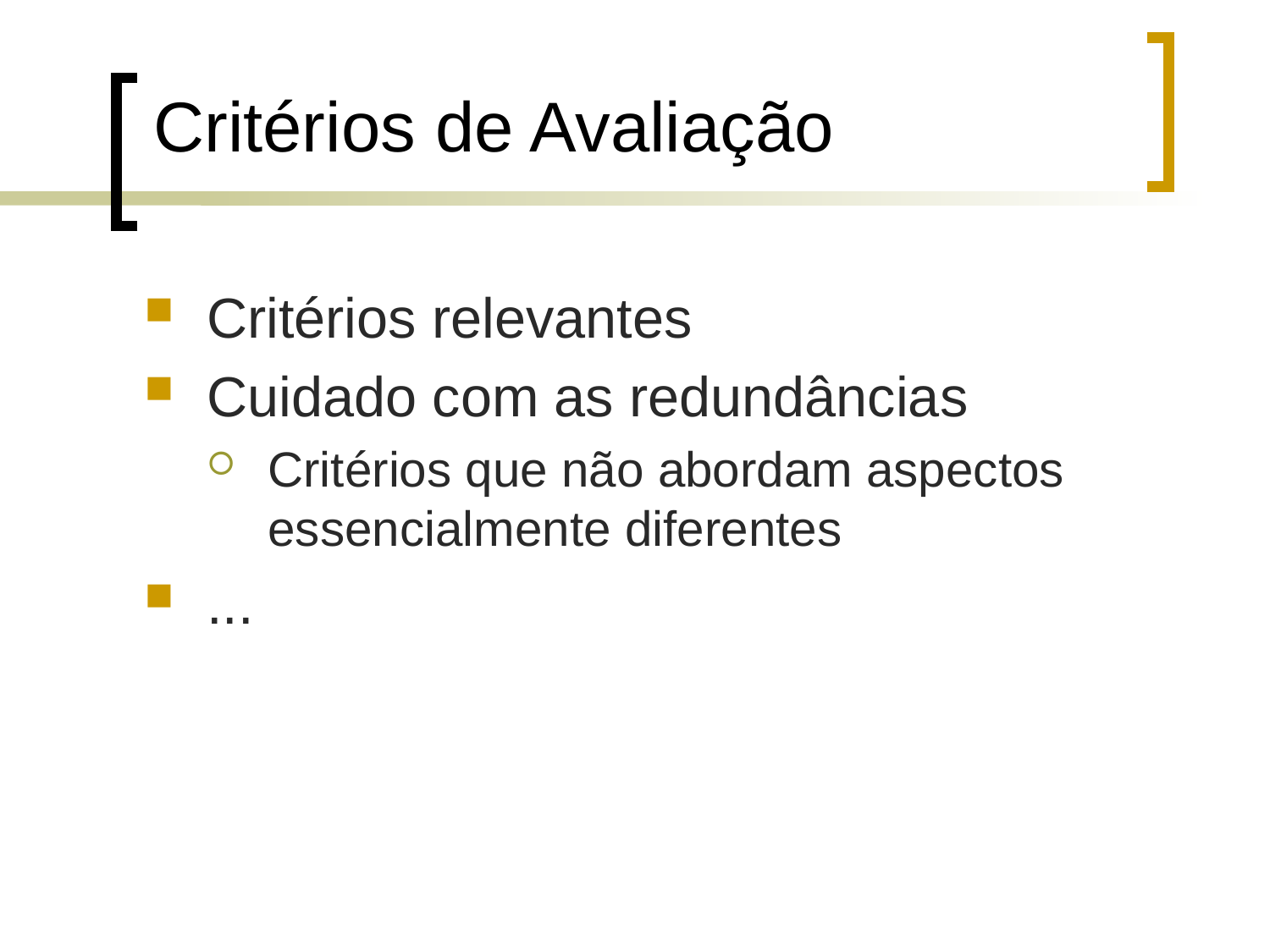

Critérios relevantes
Cuidado com as redundâncias
Critérios que não abordam aspectos essencialmente diferentes
...
Critérios de Avaliação